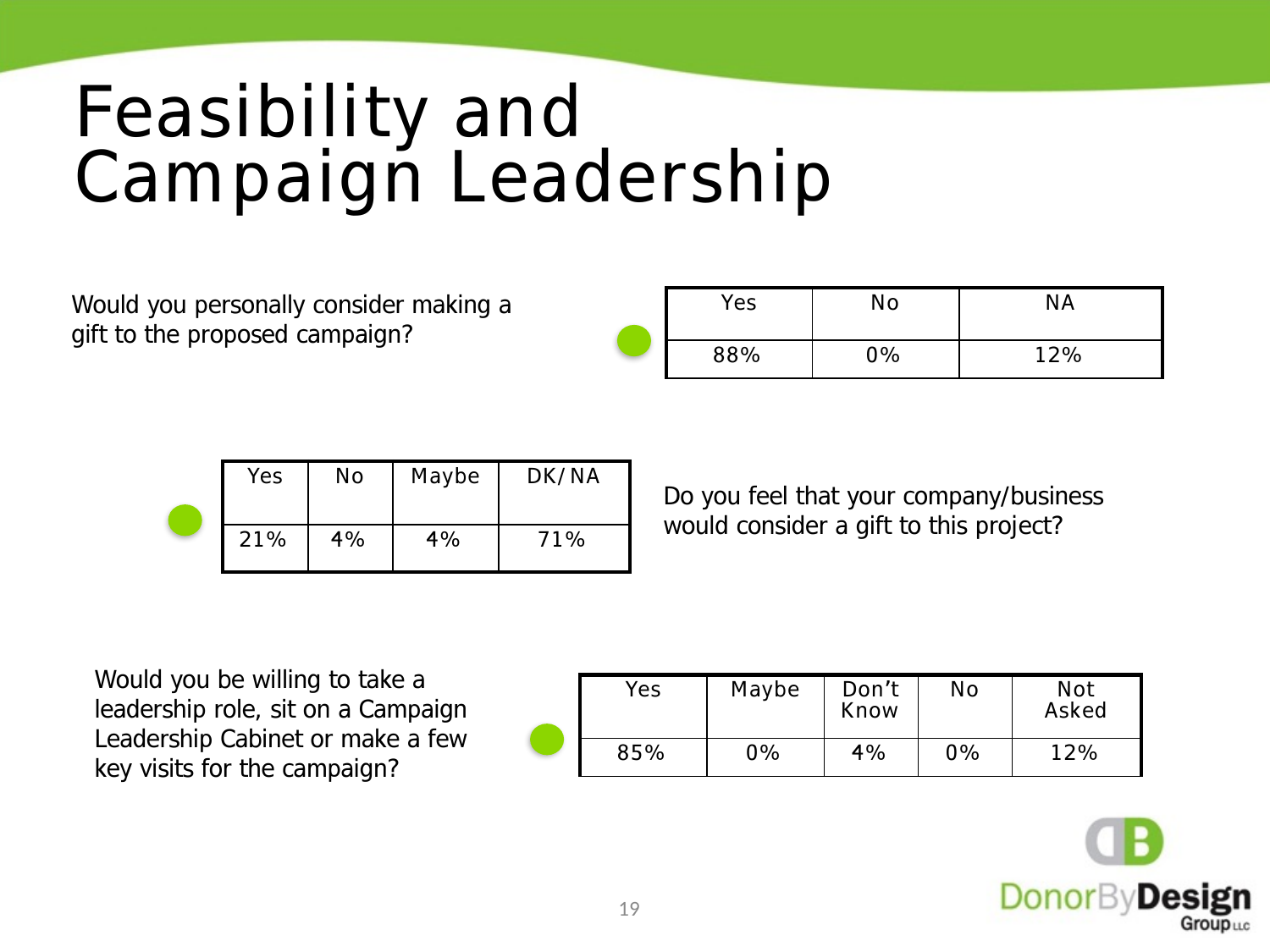

Feasibility and
Campaign Leadership
Would you personally consider making a gift to the proposed campaign?
| Yes | No | NA |
| --- | --- | --- |
| 88% | 0% | 12% |

| Yes | No | Maybe | DK/NA |
| --- | --- | --- | --- |
| 21% | 4% | 4% | 71% |
Do you feel that your company/business  would consider a gift to this project?

Would you be willing to take a leadership role, sit on a Campaign Leadership Cabinet or make a few key visits for the campaign?
| Yes | Maybe | Don’t Know | No | Not Asked |
| --- | --- | --- | --- | --- |
| 85% | 0% | 4% | 0% | 12% |

19